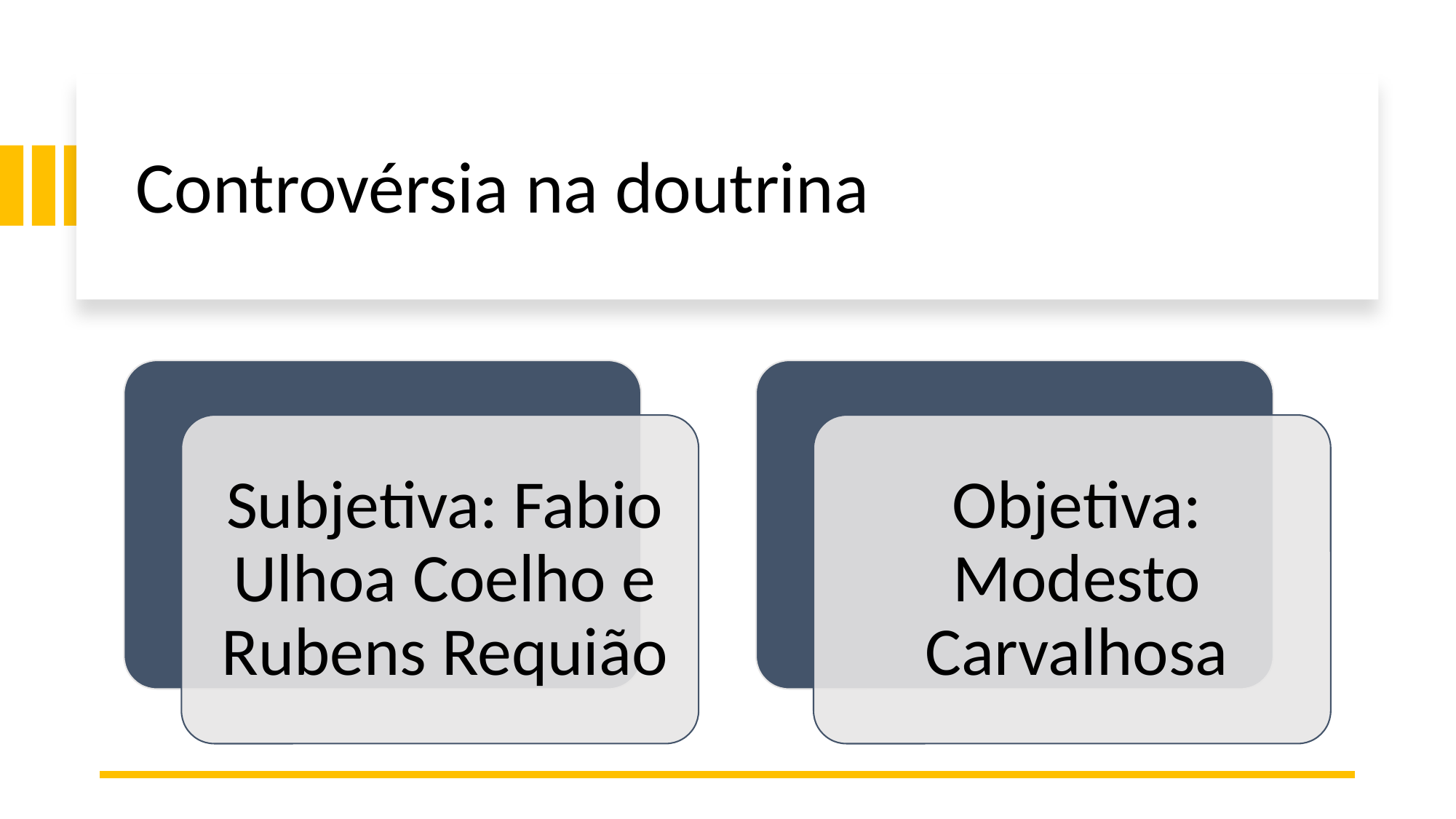

# Controvérsia na doutrina

Subjetiva: Fabio Ulhoa Coelho e Rubens Requião
Objetiva: Modesto Carvalhosa